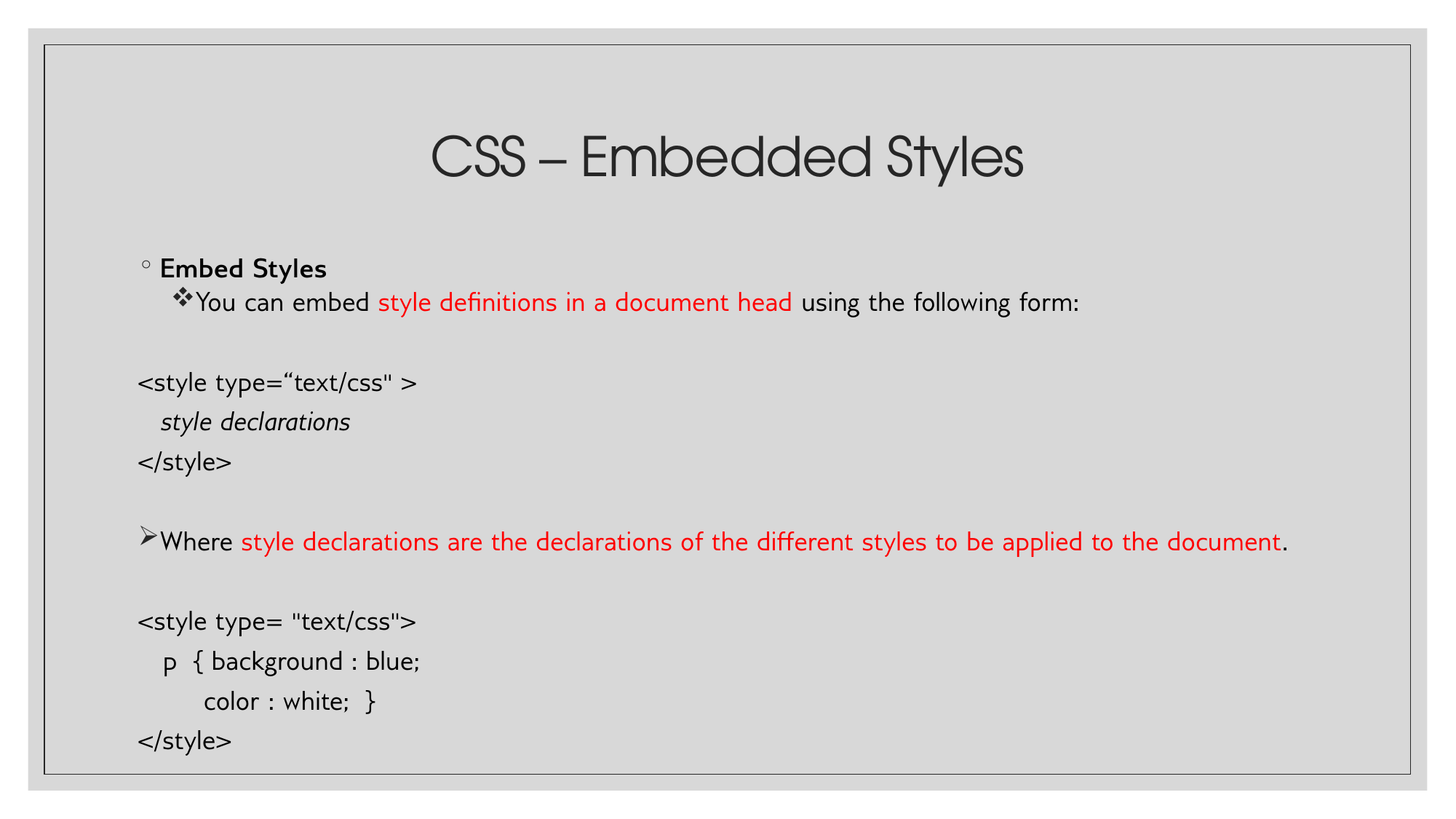

# CSS – Embedded Styles
Embed Styles
You can embed style definitions in a document head using the following form:

<style type=“text/css" >
	style declarations
</style>

Where style declarations are the declarations of the different styles to be applied to the document.

<style type= "text/css">
   p  { background : blue;
        color : white;  }
</style>